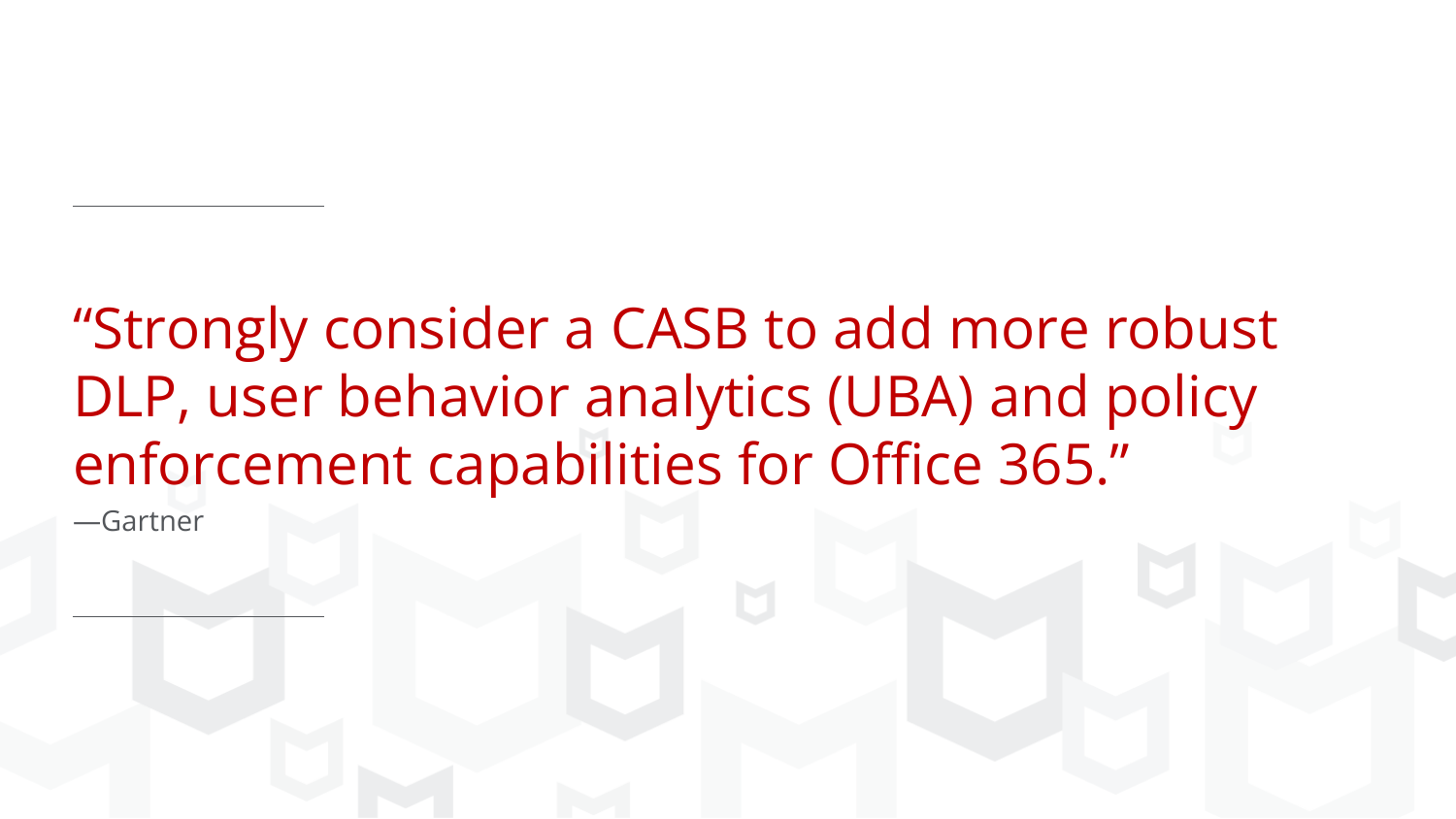

“Strongly consider a CASB to add more robust DLP, user behavior analytics (UBA) and policy enforcement capabilities for Office 365.”
—Gartner